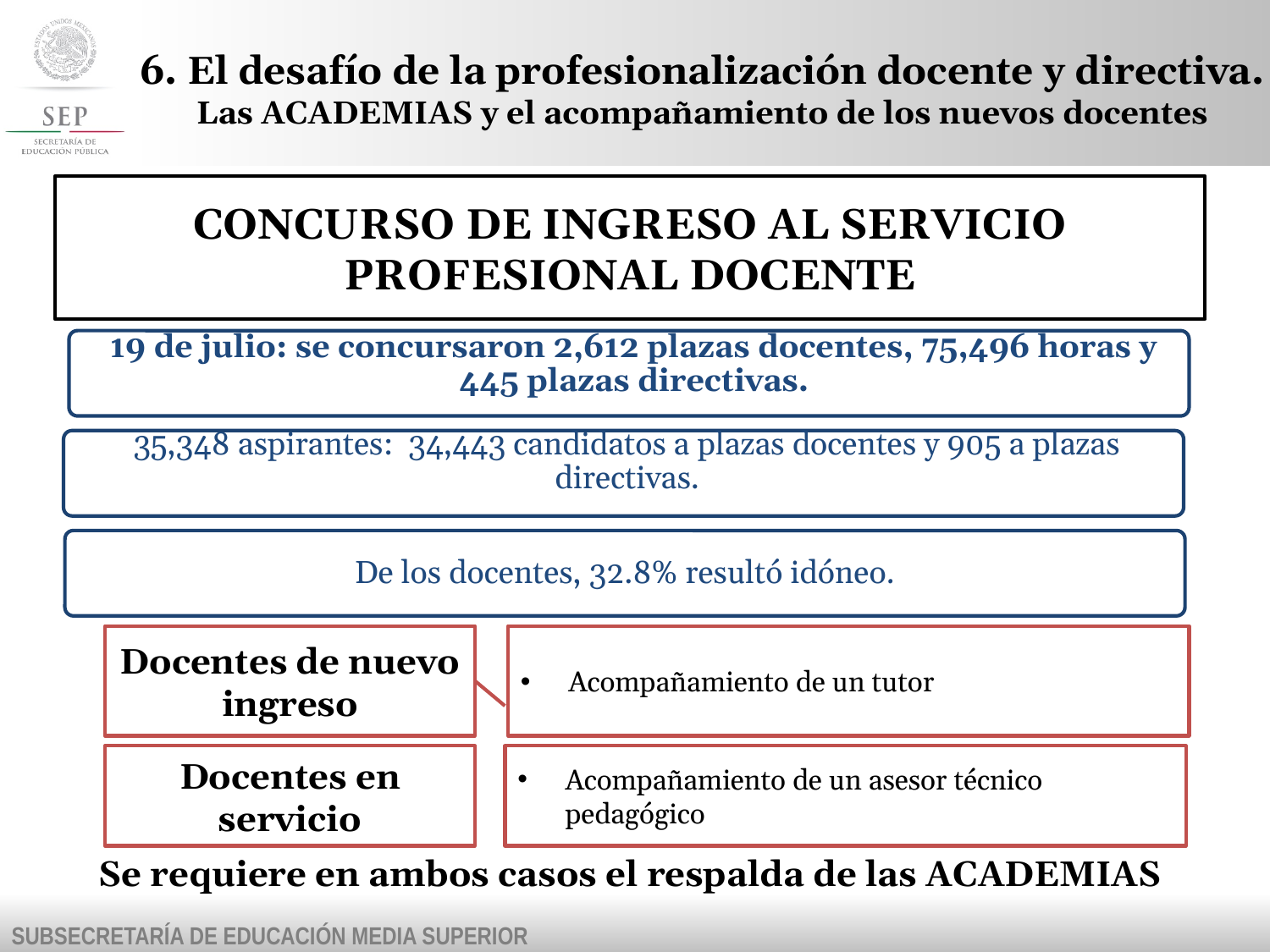

6. El desafío de la profesionalización docente y directiva.
Las ACADEMIAS y el acompañamiento de los nuevos docentes
CONCURSO DE INGRESO AL SERVICIO PROFESIONAL DOCENTE
19 de julio: se concursaron 2,612 plazas docentes, 75,496 horas y 445 plazas directivas.

35,348 aspirantes:  34,443 candidatos a plazas docentes y 905 a plazas directivas.

De los docentes, 32.8% resultó idóneo.
Docentes de nuevo
ingreso
Acompañamiento de un tutor
Docentes en servicio
Acompañamiento de un asesor técnico pedagógico
Se requiere en ambos casos el respalda de las ACADEMIAS